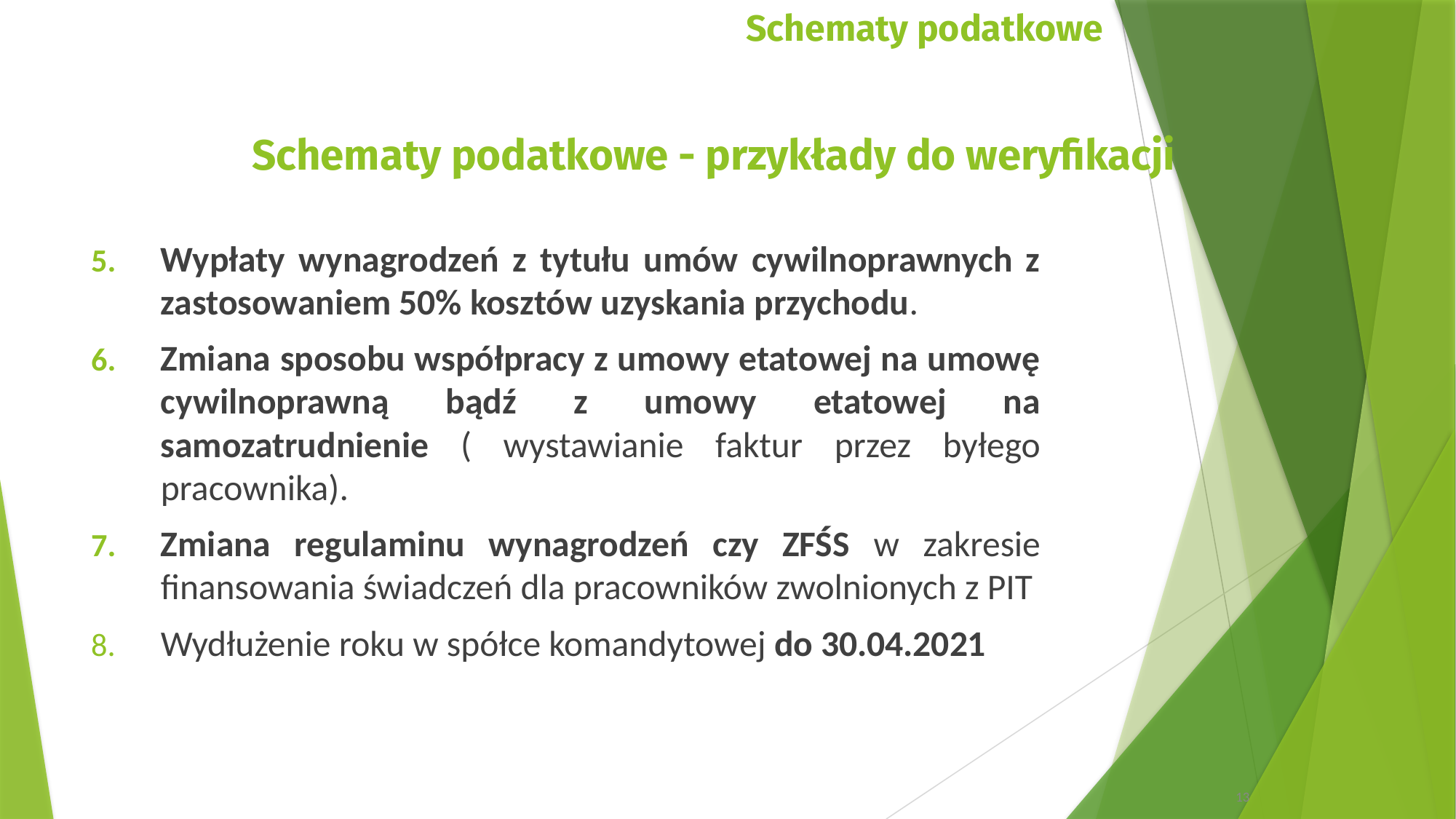

Schematy podatkowe
# Schematy podatkowe - przykłady do weryfikacji
Wypłaty wynagrodzeń z tytułu umów cywilnoprawnych z zastosowaniem 50% kosztów uzyskania przychodu.
Zmiana sposobu współpracy z umowy etatowej na umowę cywilnoprawną bądź z umowy etatowej na samozatrudnienie ( wystawianie faktur przez byłego pracownika).
Zmiana regulaminu wynagrodzeń czy ZFŚS w zakresie finansowania świadczeń dla pracowników zwolnionych z PIT
Wydłużenie roku w spółce komandytowej do 30.04.2021
13